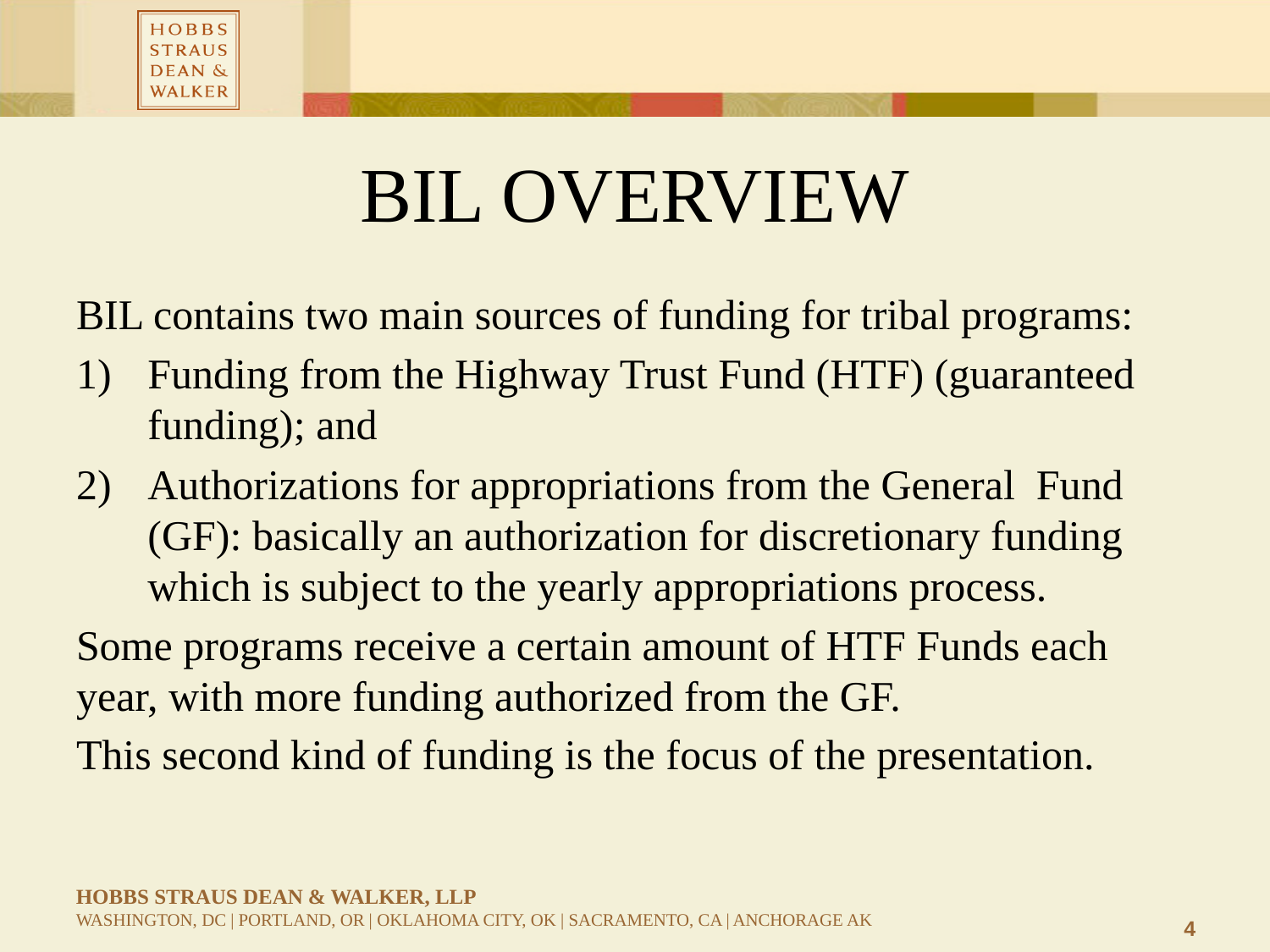

# BIL Overview
BIL contains two main sources of funding for tribal programs:
Funding from the Highway Trust Fund (HTF) (guaranteed funding); and
Authorizations for appropriations from the General  Fund (GF): basically an authorization for discretionary funding which is subject to the yearly appropriations process.
Some programs receive a certain amount of HTF Funds each year, with more funding authorized from the GF.
This second kind of funding is the focus of the presentation.